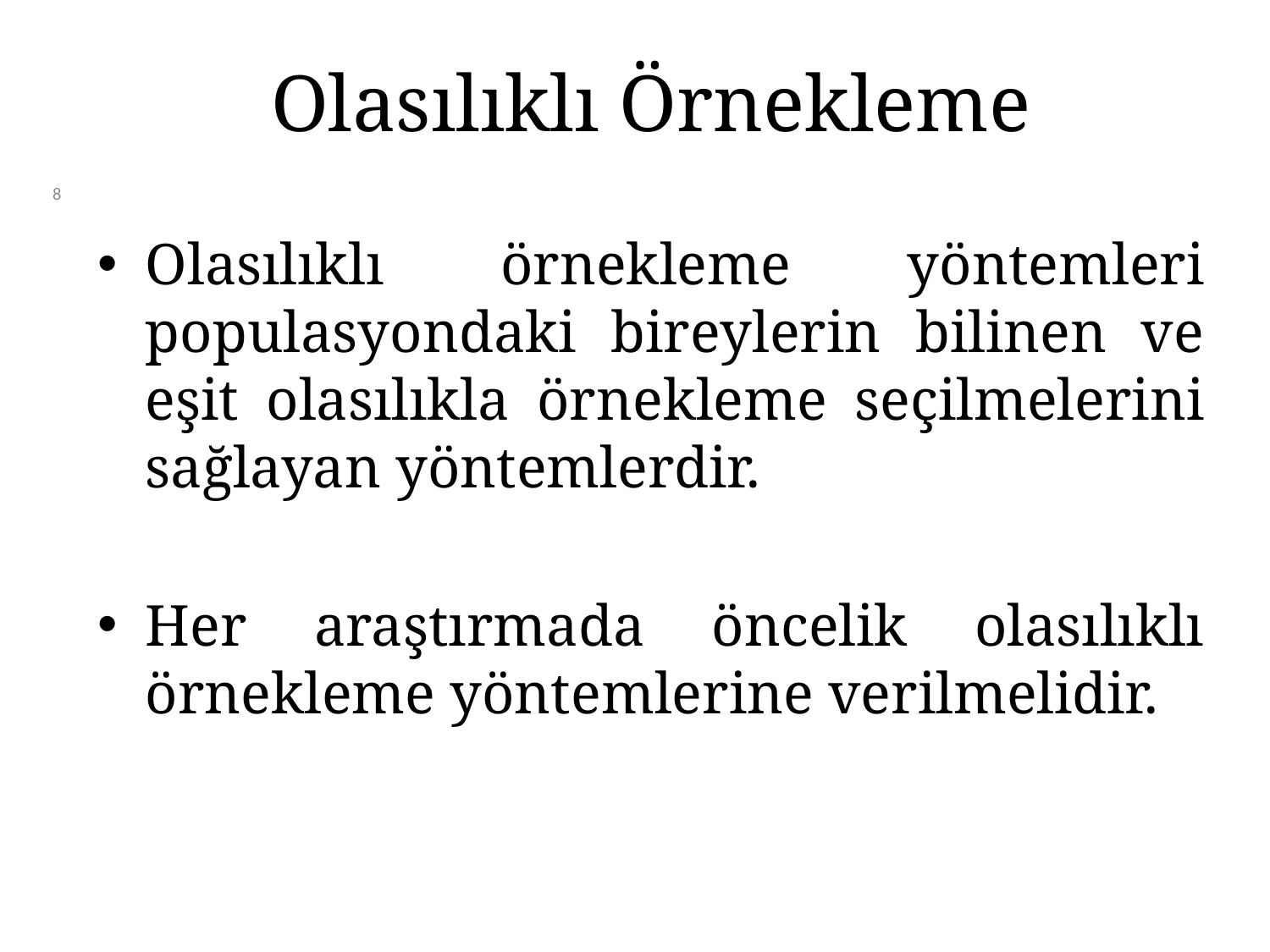

# Olasılıklı Örnekleme
8
Olasılıklı örnekleme yöntemleri populasyondaki bireylerin bilinen ve eşit olasılıkla örnekleme seçilmelerini sağlayan yöntemlerdir.

Her araştırmada öncelik olasılıklı örnekleme yöntemlerine verilmelidir.